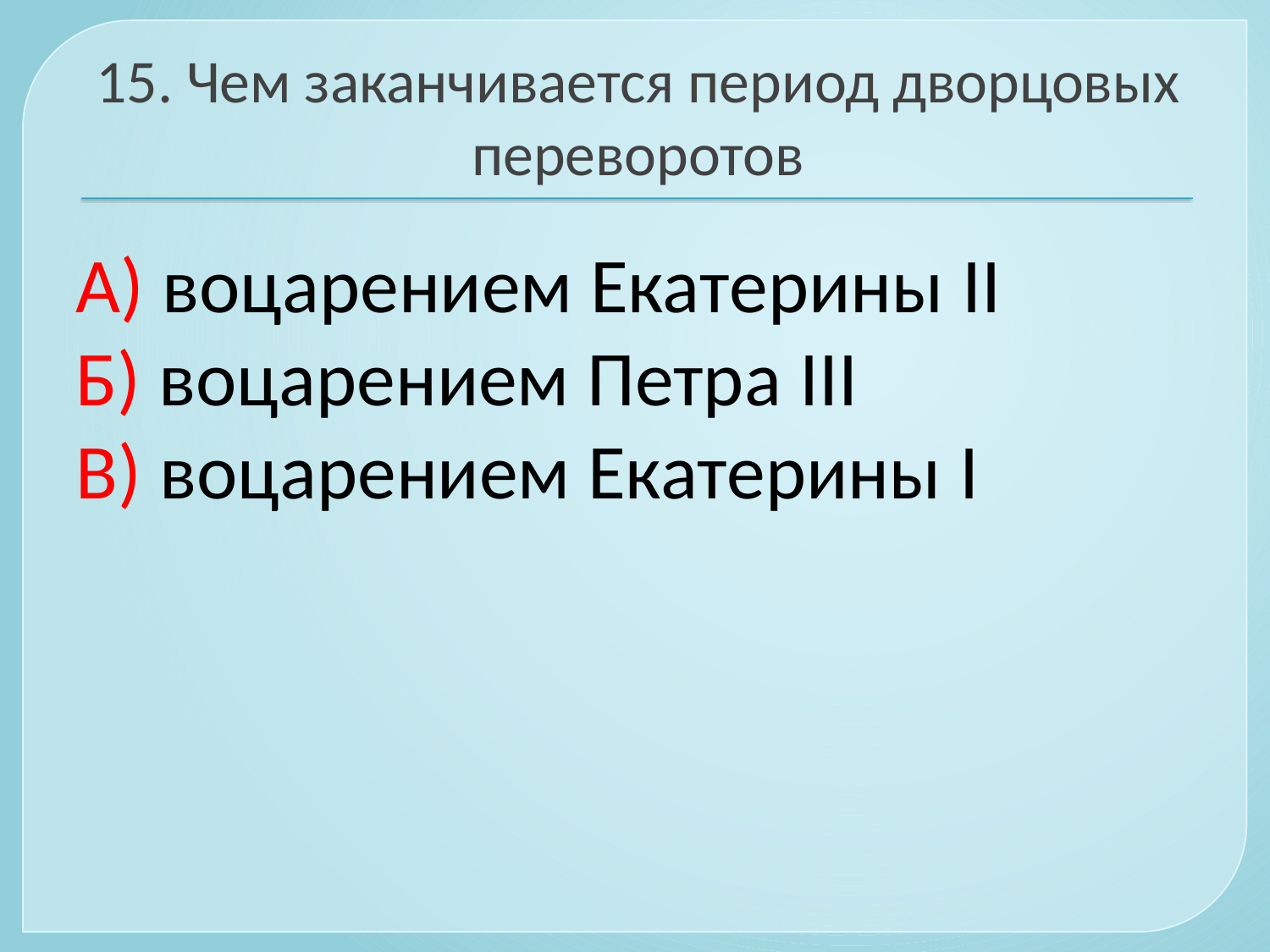

# 15. Чем заканчивается период дворцовых переворотов
А) воцарением Екатерины II
Б) воцарением Петра III
В) воцарением Екатерины I